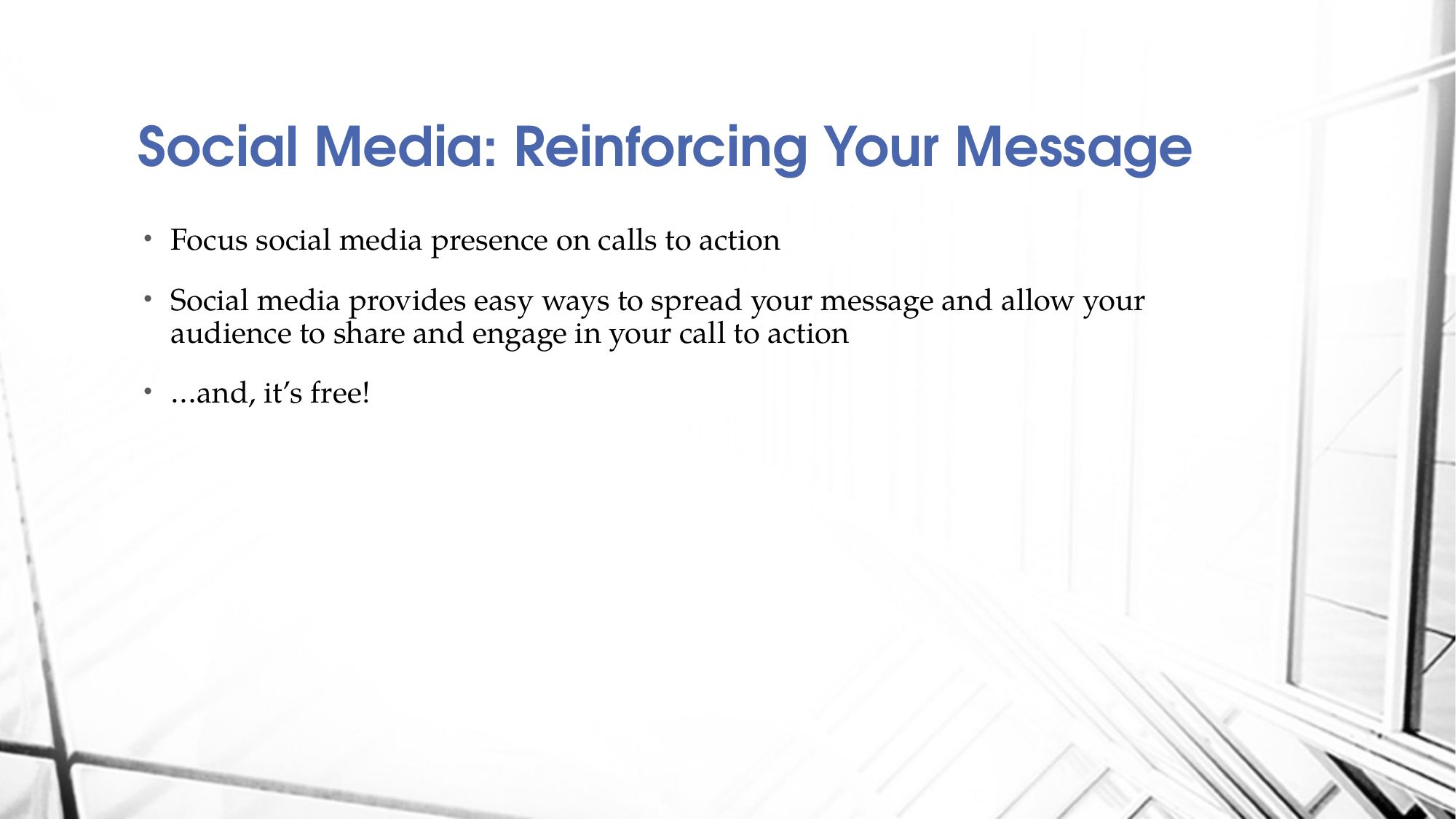

# Social Media: Reinforcing Your Message
Focus social media presence on calls to action
Social media provides easy ways to spread your message and allow your audience to share and engage in your call to action
…and, it’s free!